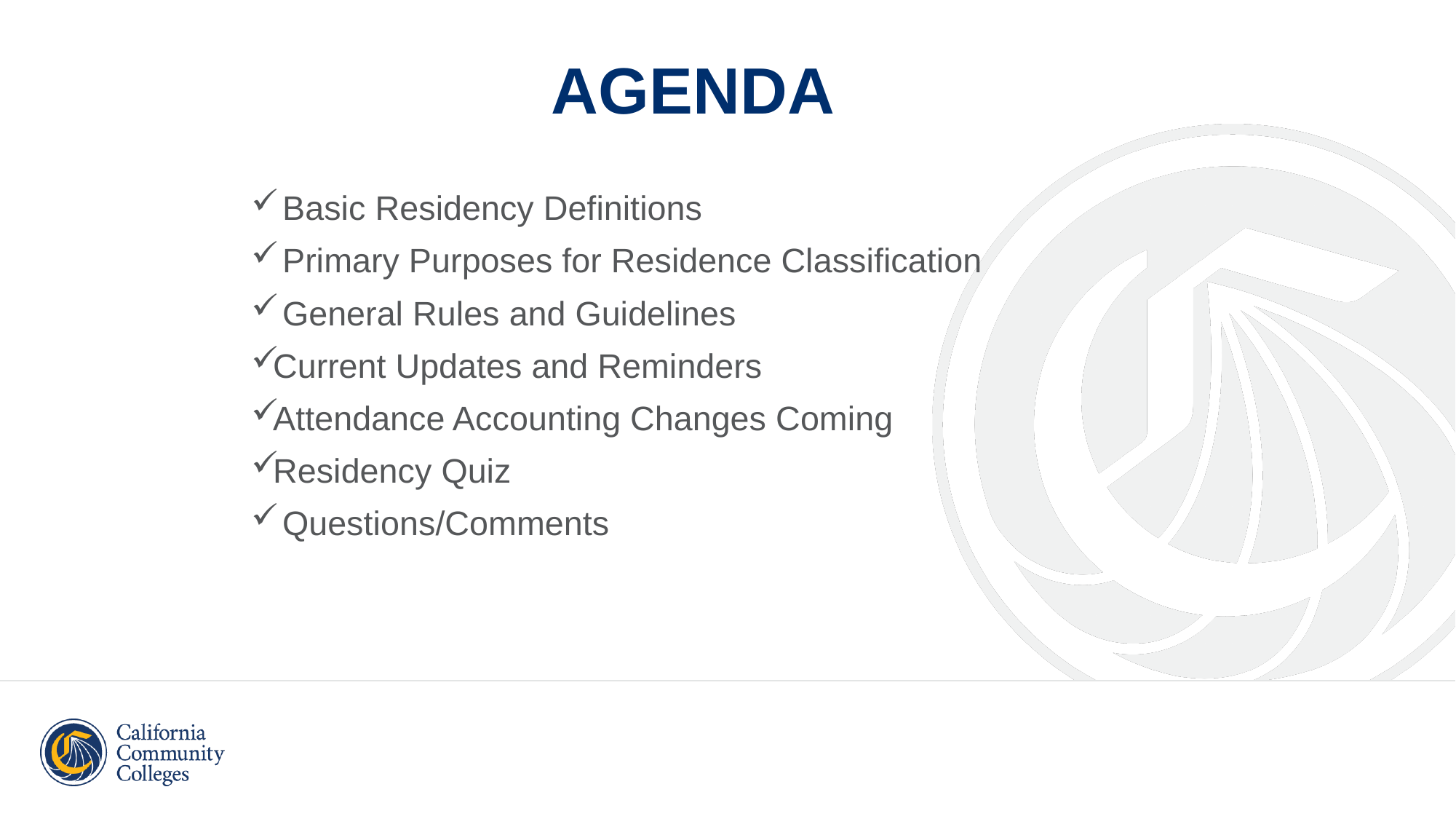

# AGENDA
 Basic Residency Definitions
 Primary Purposes for Residence Classification
 General Rules and Guidelines
Current Updates and Reminders
Attendance Accounting Changes Coming
Residency Quiz
 Questions/Comments